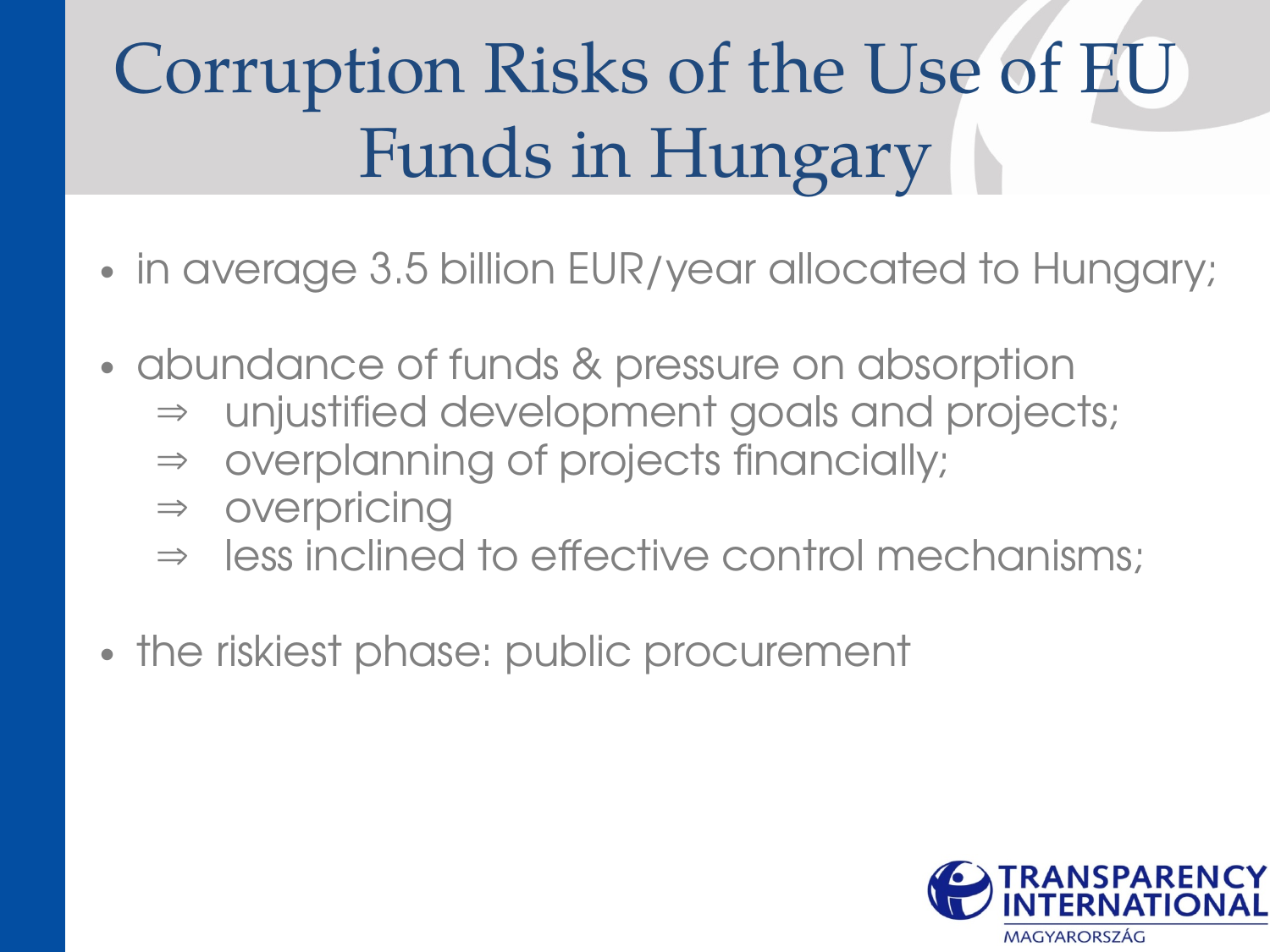

# Corruption Risks of the Use of EU Funds in Hungary
in average 3.5 billion EUR/year allocated to Hungary;

abundance of funds & pressure on absorption
unjustified development goals and projects;
overplanning of projects financially;
overpricing
less inclined to effective control mechanisms;

the riskiest phase: public procurement